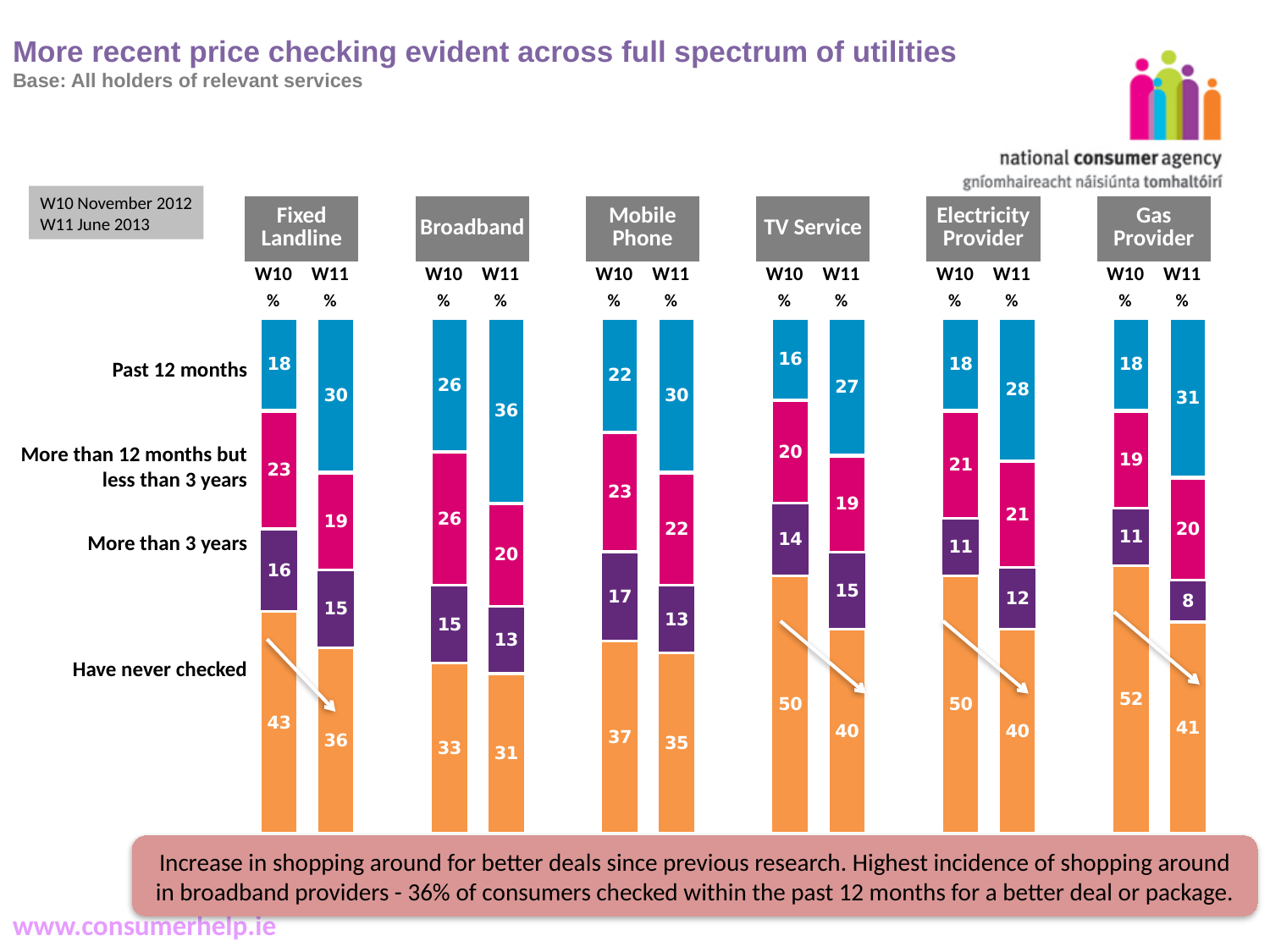

# More recent price checking evident across full spectrum of utilities Base: All holders of relevant services
W10 November 2012
W11 June 2013
| Fixed Landline |  |  | Broadband |  |  | Mobile Phone |  |  | TV Service |  |  | Electricity Provider |  |  | Gas Provider |  |
| --- | --- | --- | --- | --- | --- | --- | --- | --- | --- | --- | --- | --- | --- | --- | --- | --- |
| W10 | W11 |  | W10 | W11 |  | W10 | W11 |  | W10 | W11 |  | W10 | W11 |  | W10 | W11 |
| % | % |  | % | % |  | % | % |  | % | % |  | % | % |  | % | % |

### Chart

| Category |  |  |  |  |
|---|---|---|---|---|
Past 12 months

More than 12 months but less than 3 years

More than 3 years

Have never checked
Increase in shopping around for better deals since previous research. Highest incidence of shopping around in broadband providers - 36% of consumers checked within the past 12 months for a better deal or package.